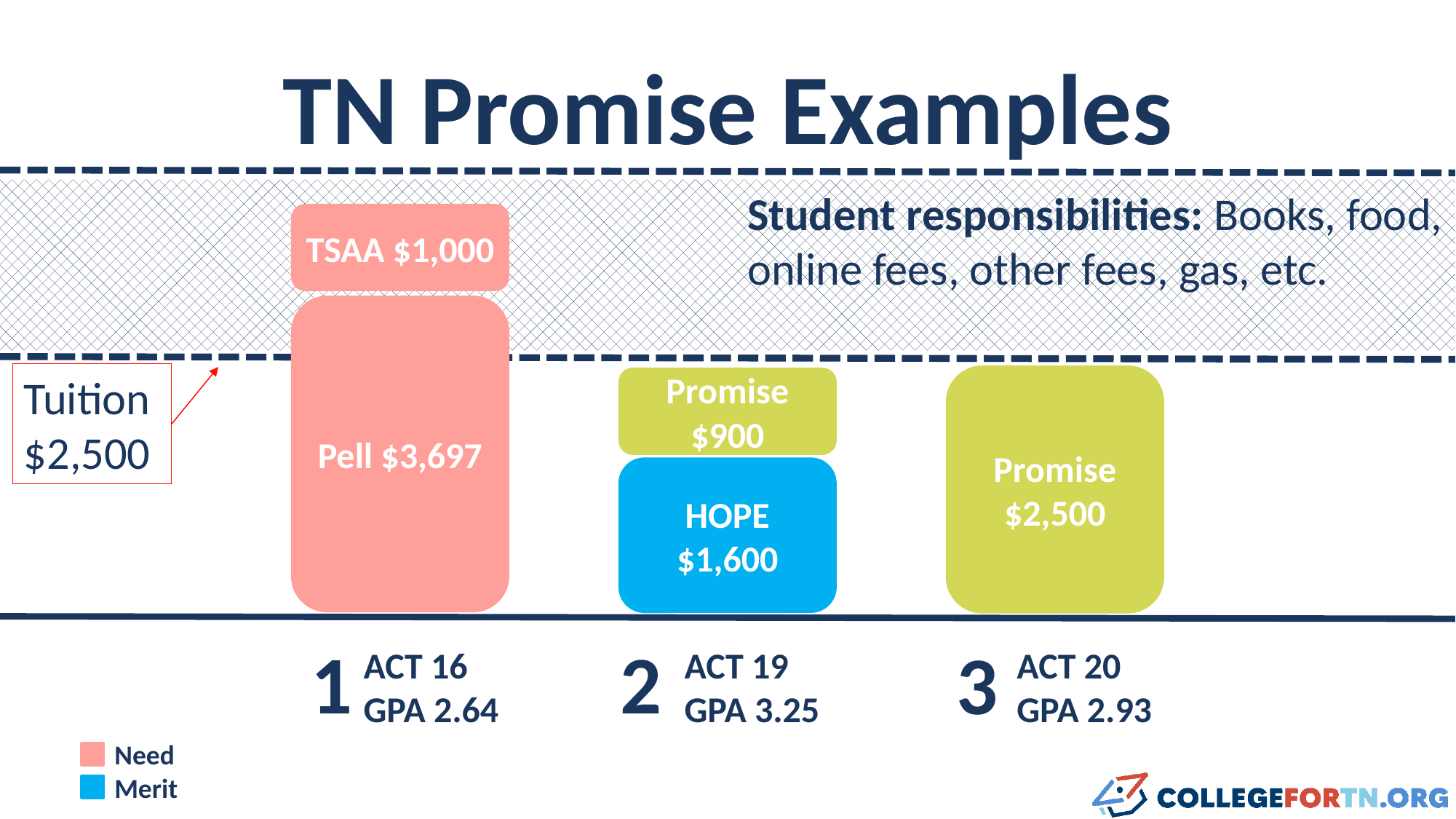

# TN Promise Examples

Student responsibilities: Books, food, online fees, other fees, gas, etc.
TSAA $1,000
Pell $3,697
Tuition
$2,500
Promise $2,500
Promise $900
HOPE $1,600
1
2
3
ACT 16
GPA 2.64
ACT 19
GPA 3.25
ACT 20
GPA 2.93
Need

Merit